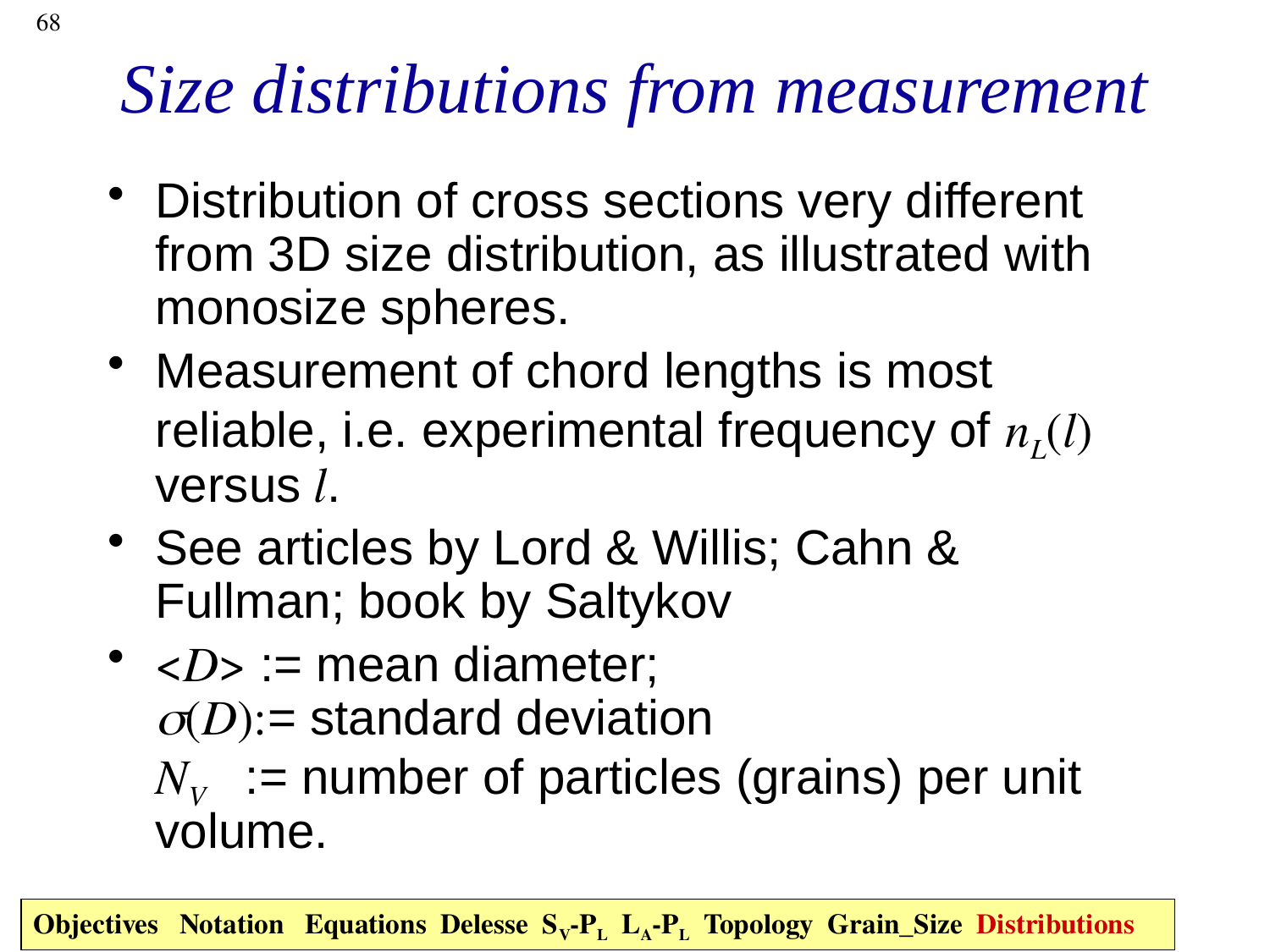

68
# Size distributions from measurement
Distribution of cross sections very different from 3D size distribution, as illustrated with monosize spheres.
Measurement of chord lengths is most reliable, i.e. experimental frequency of nL(l) versus l.
See articles by Lord & Willis; Cahn & Fullman; book by Saltykov
<D> := mean diameter;
σ(D):= standard deviation
NV   := number of particles (grains) per unit volume.
Objectives   Notation   Equations  Delesse  SV-PL  LA-PL  Topology  Grain_Size  Distributions